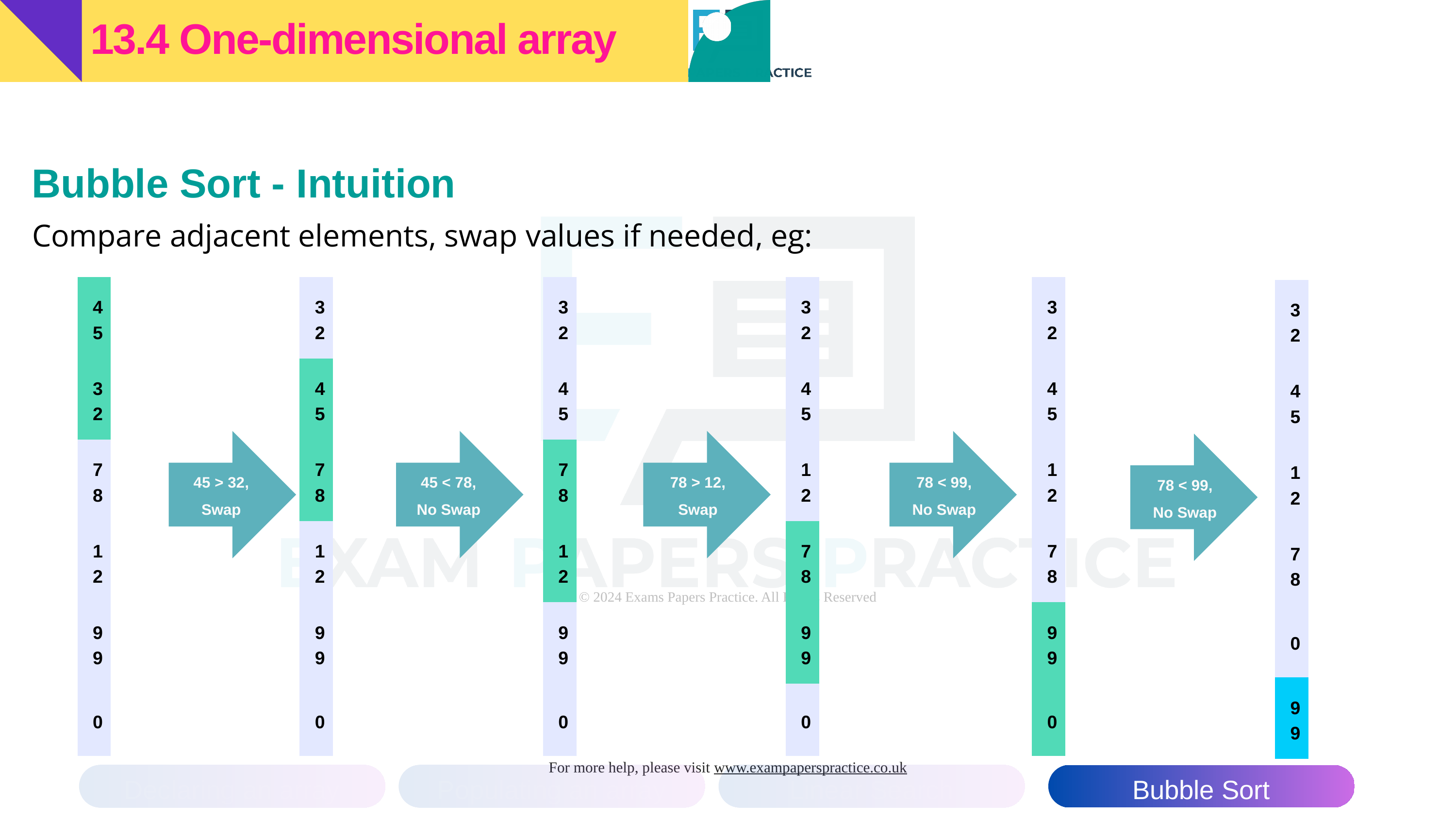

13.4 One-dimensional array
Bubble Sort - Intuition
Compare adjacent elements, swap values if needed, eg:
| 45 |
| --- |
| 32 |
| 78 |
| 12 |
| 99 |
| 0 |
| 32 |
| --- |
| 45 |
| 78 |
| 12 |
| 99 |
| 0 |
| 32 |
| --- |
| 45 |
| 78 |
| 12 |
| 99 |
| 0 |
| 32 |
| --- |
| 45 |
| 12 |
| 78 |
| 99 |
| 0 |
| 32 |
| --- |
| 45 |
| 12 |
| 78 |
| 99 |
| 0 |
| 32 |
| --- |
| 45 |
| 12 |
| 78 |
| 0 |
| 99 |

45 > 32,
Swap
45 < 78,
No Swap
 78 > 12,
 Swap
 78 < 99,
 No Swap
 78 < 99,
 No Swap
Declaring an array
Populating an array
Linear Search
Bubble Sort